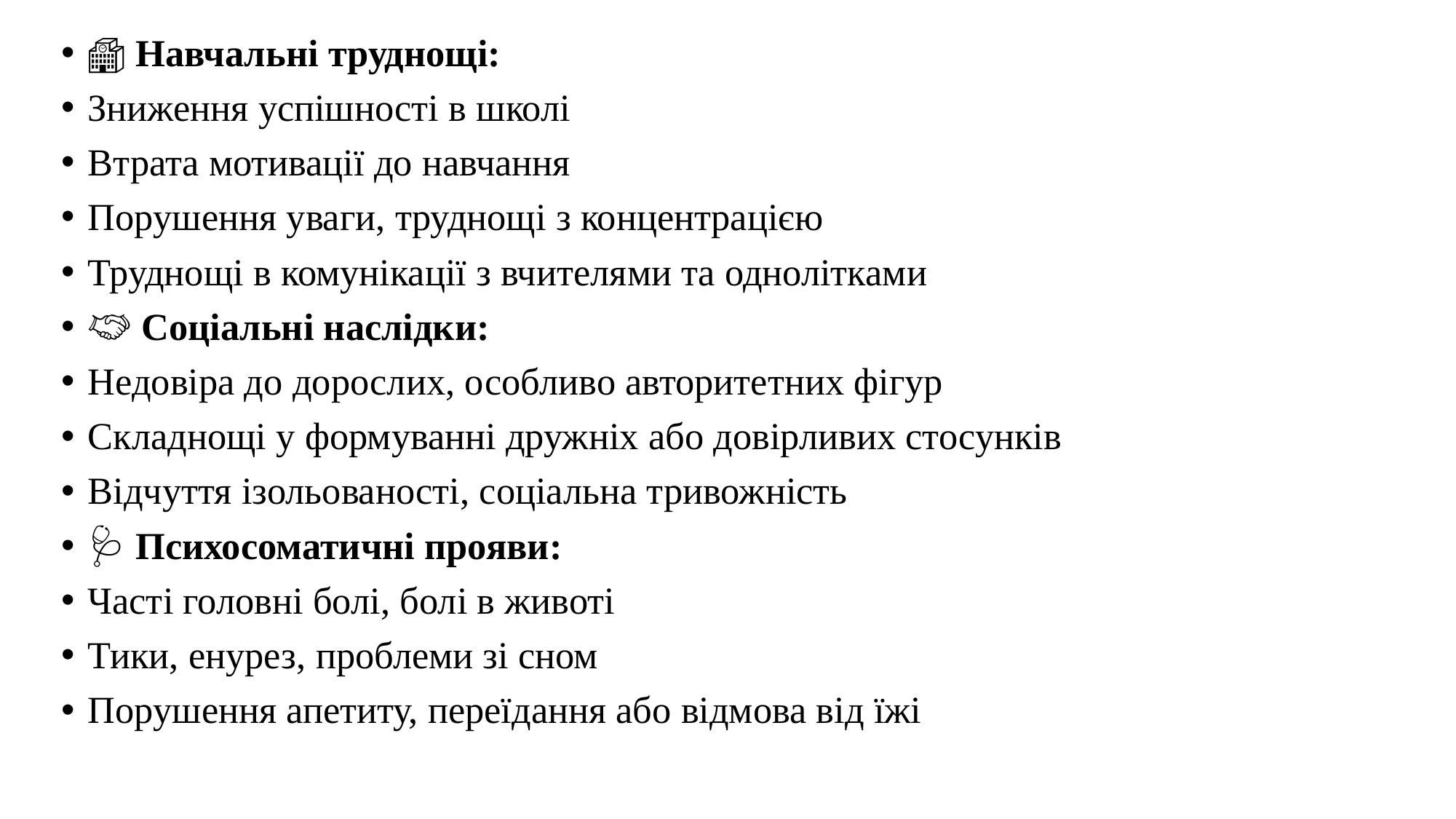

🏫 Навчальні труднощі:
Зниження успішності в школі
Втрата мотивації до навчання
Порушення уваги, труднощі з концентрацією
Труднощі в комунікації з вчителями та однолітками
🤝 Соціальні наслідки:
Недовіра до дорослих, особливо авторитетних фігур
Складнощі у формуванні дружніх або довірливих стосунків
Відчуття ізольованості, соціальна тривожність
🩺 Психосоматичні прояви:
Часті головні болі, болі в животі
Тики, енурез, проблеми зі сном
Порушення апетиту, переїдання або відмова від їжі

#